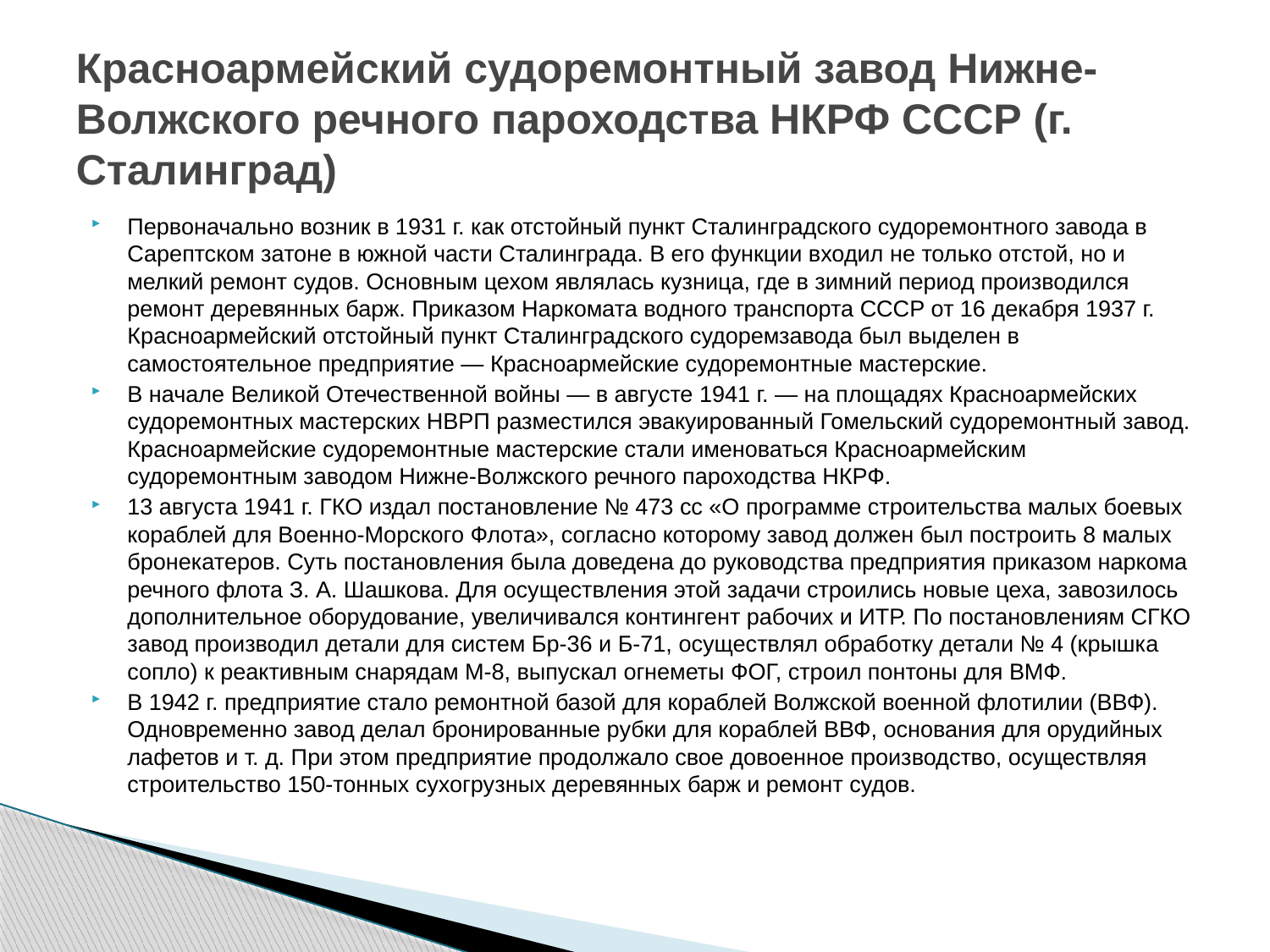

# Красноармейский судоремонтный завод Нижне-Волжского речного пароходства НКРФ СССР (г. Сталинград)
Первоначально возник в 1931 г. как отстойный пункт Сталинградского судоремонтного завода в Сарептском затоне в южной части Сталинграда. В его функции входил не только отстой, но и мелкий ремонт судов. Основным цехом являлась кузница, где в зимний период производился ремонт деревянных барж. Приказом Наркомата водного транспорта СССР от 16 декабря 1937 г. Красноармейский отстойный пункт Сталинградского судоремзавода был выделен в самостоятельное предприятие — Красноармейские судоремонтные мастерские.
В начале Великой Отечественной войны — в августе 1941 г. — на площадях Красноармейских судоремонтных мастерских НВРП разместился эвакуированный Гомельский судоремонтный завод. Красноармейские судоремонтные мастерские стали именоваться Красноармейским судоремонтным заводом Нижне-Волжского речного пароходства НКРФ.
13 августа 1941 г. ГКО издал постановление № 473 сс «О программе строительства малых боевых кораблей для Военно-Морского Флота», согласно которому завод должен был построить 8 малых бронекатеров. Суть постановления была доведена до руководства предприятия приказом наркома речного флота З. А. Шашкова. Для осуществления этой задачи строились новые цеха, завозилось дополнительное оборудование, увеличивался контингент рабочих и ИТР. По постановлениям СГКО завод производил детали для систем Бр-36 и Б-71, осуществлял обработку детали № 4 (крышка сопло) к реактивным снарядам М-8, выпускал огнеметы ФОГ, строил понтоны для ВМФ.
В 1942 г. предприятие стало ремонтной базой для кораблей Волжской военной флотилии (ВВФ). Одновременно завод делал бронированные рубки для кораблей ВВФ, основания для орудийных лафетов и т. д. При этом предприятие продолжало свое довоенное производство, осуществляя строительство 150-тонных сухогрузных деревянных барж и ремонт судов.